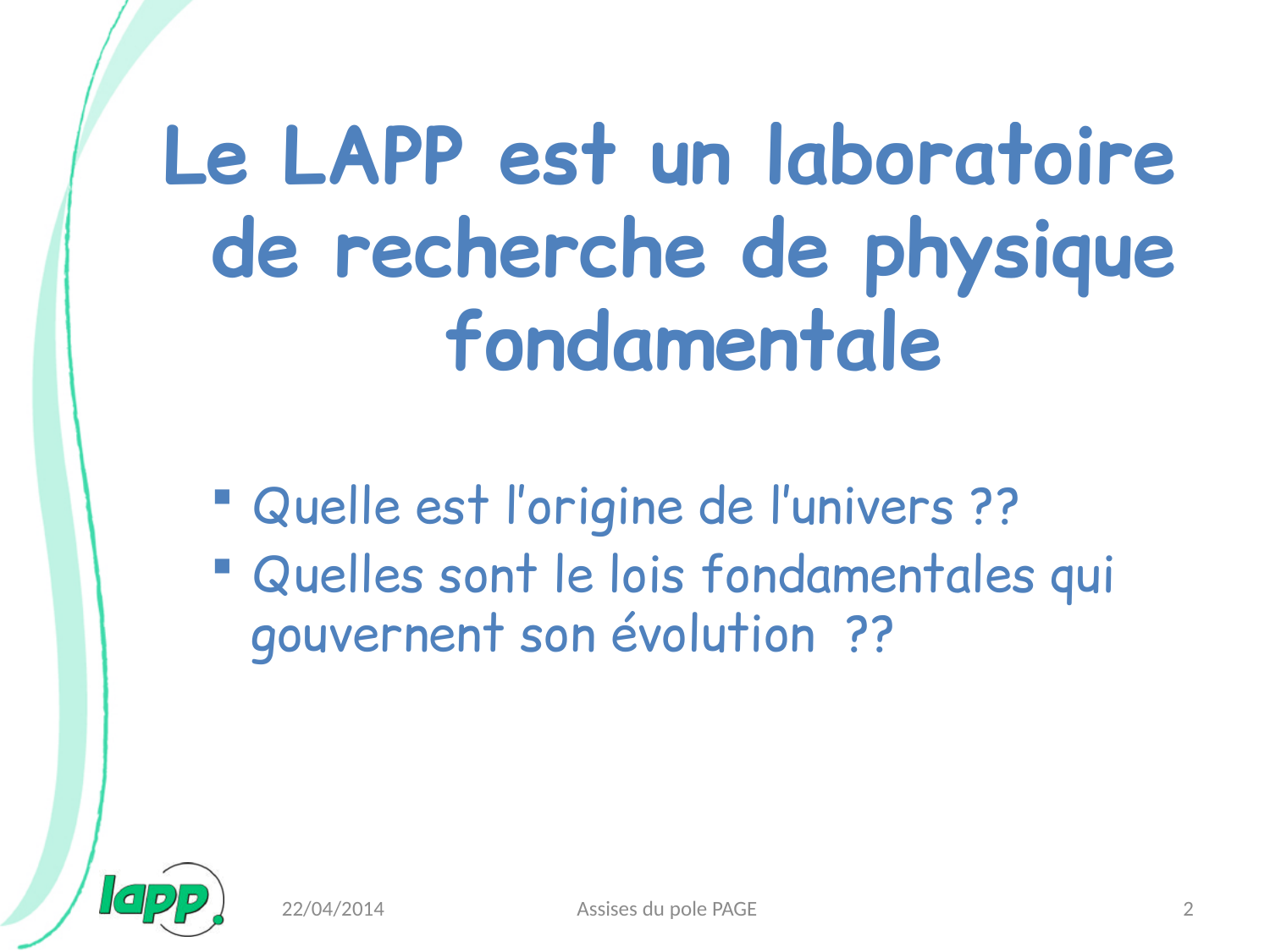

Le LAPP est un laboratoire de recherche de physique fondamentale

Quelle est l’origine de l’univers ??
Quelles sont le lois fondamentales qui gouvernent son évolution  ??
22/04/2014
Assises du pole PAGE
2